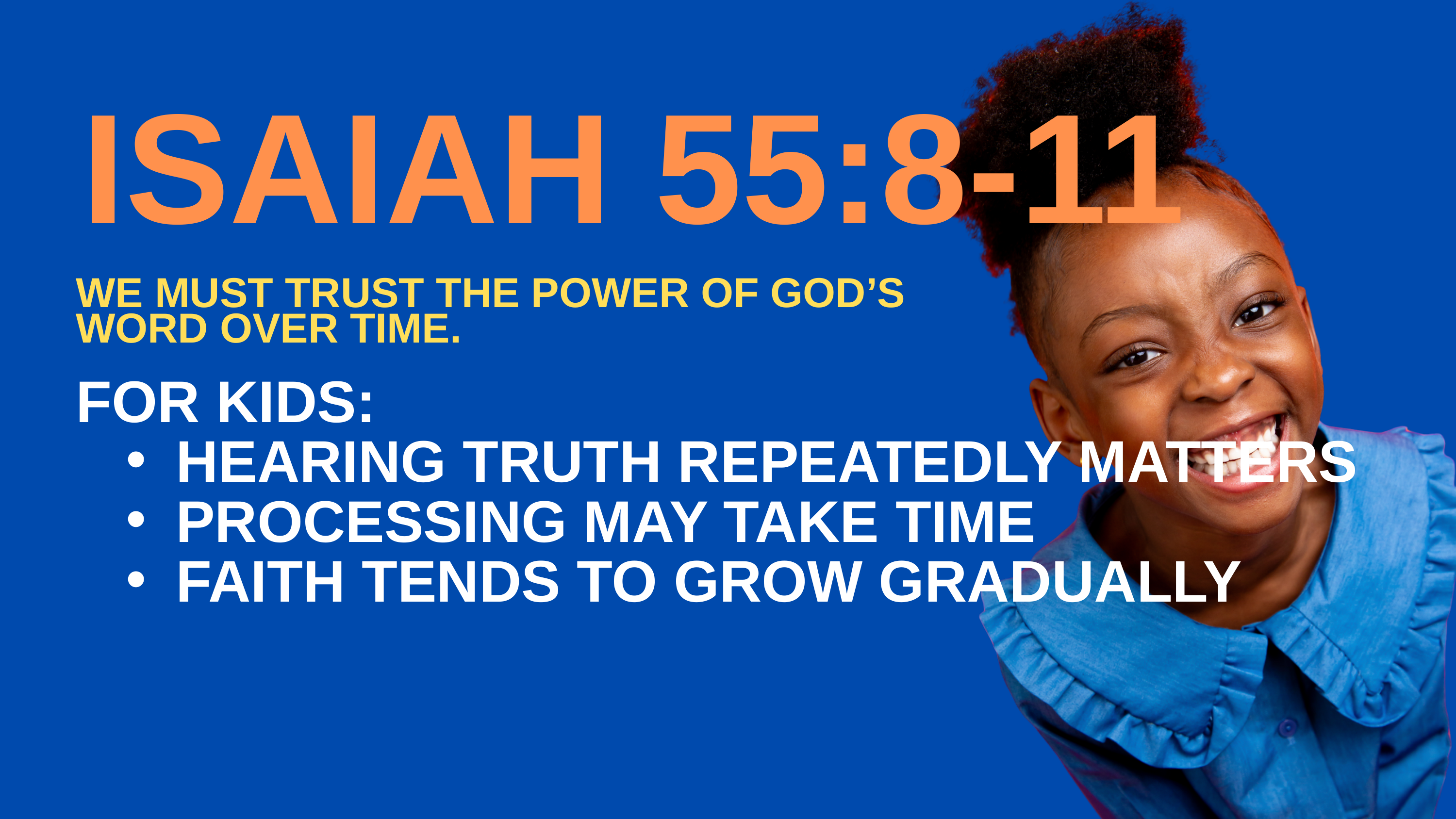

ISAIAH 55:8-11
WE MUST TRUST THE POWER OF GOD’S WORD OVER TIME.
FOR KIDS:
HEARING TRUTH REPEATEDLY MATTERS
PROCESSING MAY TAKE TIME
FAITH TENDS TO GROW GRADUALLY